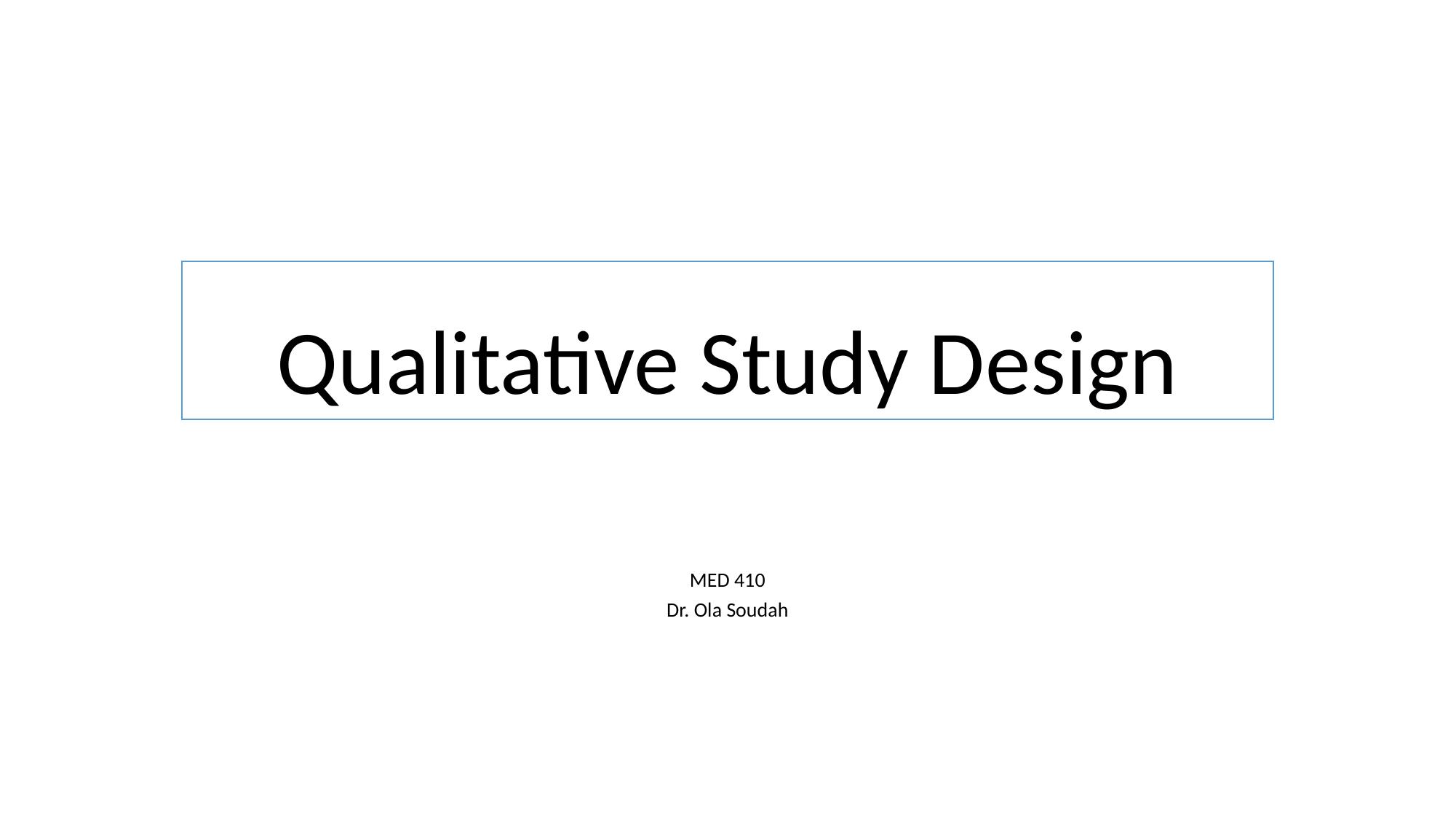

# Qualitative Study Design
MED 410
Dr. Ola Soudah